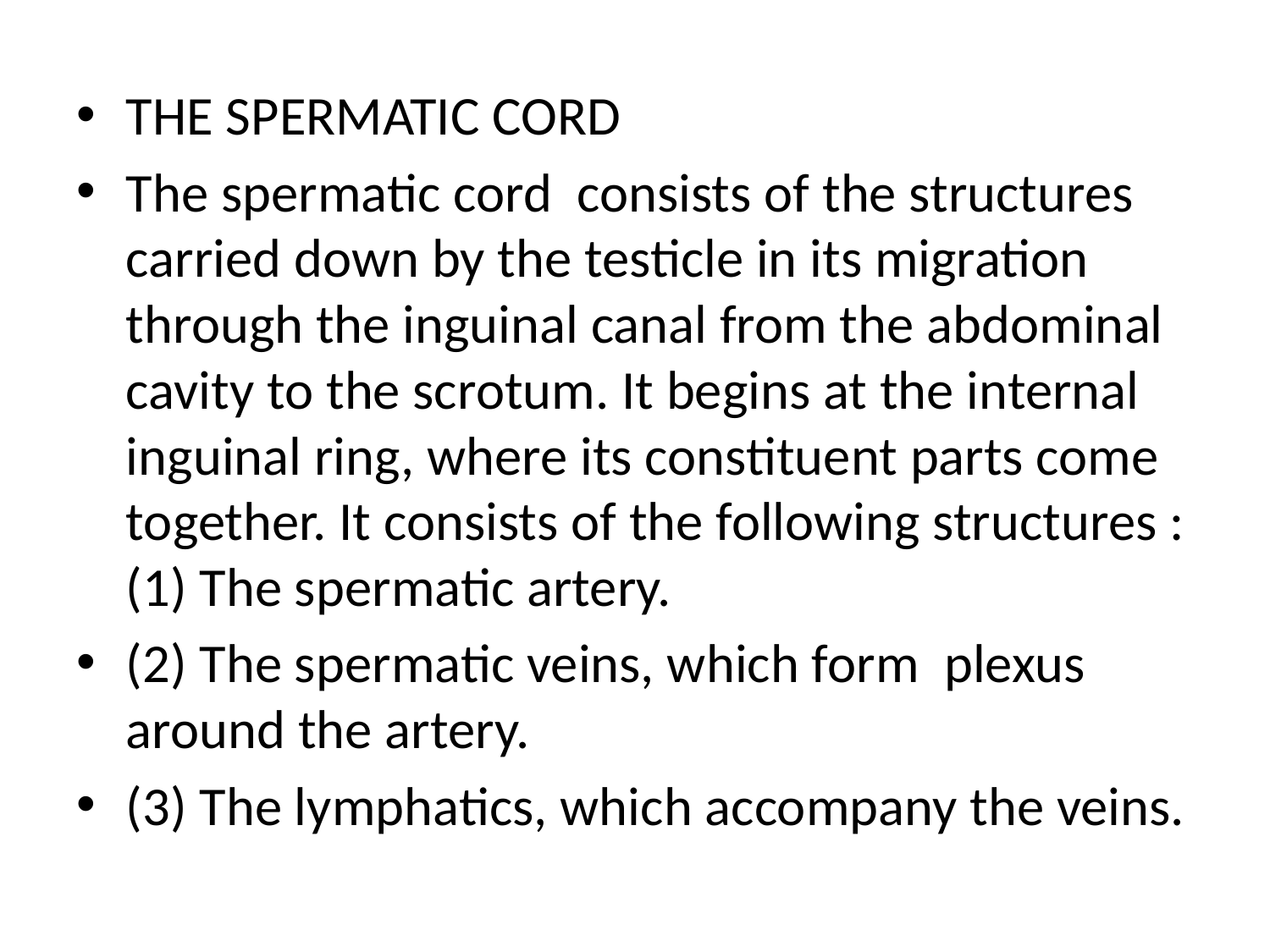

THE SPERMATIC CORD
The spermatic cord  consists of the structures carried down by the testicle in its migration through the inguinal canal from the abdominal cavity to the scrotum. It begins at the internal inguinal ring, where its constituent parts come together. It consists of the following structures :(1) The spermatic artery.
(2) The spermatic veins, which form  plexus around the artery.
(3) The lymphatics, which accompany the veins.